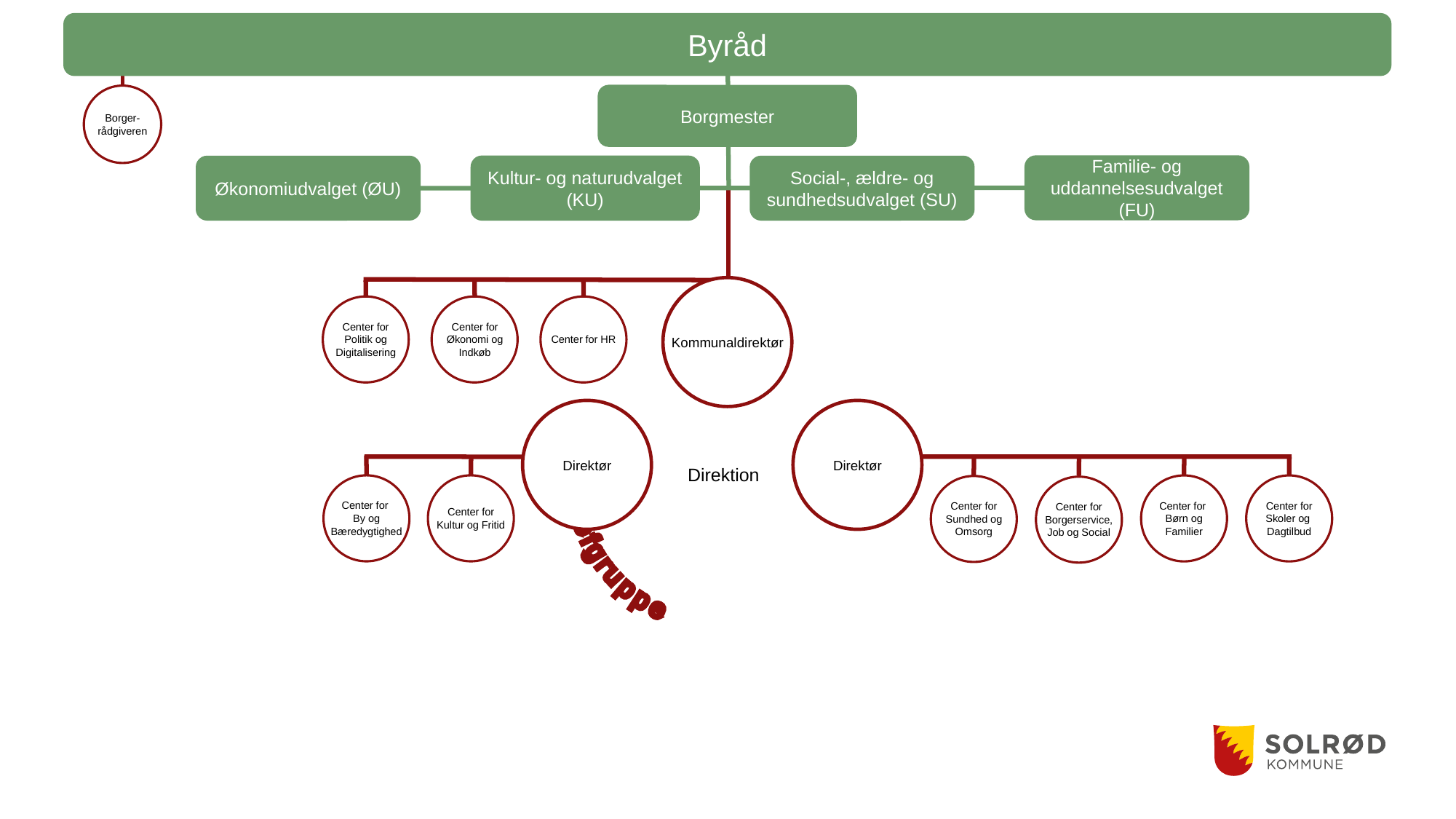

Byråd

Borger-rådgiveren
Borgmester
Familie- og uddannelsesudvalget (FU)
Kultur- og naturudvalget (KU)
Økonomiudvalget (ØU)
Social-, ældre- og sundhedsudvalget (SU)

Center for Politik og Digitalisering

Center for Økonomi og Indkøb

Center for HR
Kommunaldirektør

Chefgruppe

Direktion

Center for
By og Bæredygtighed
Direktør
Direktør

Center for Sundhed og Omsorg

Center for Borgerservice, Job og Social

Center for Skoler og
Dagtilbud

Center for
Børn og Familier

Center for Kultur og Fritid